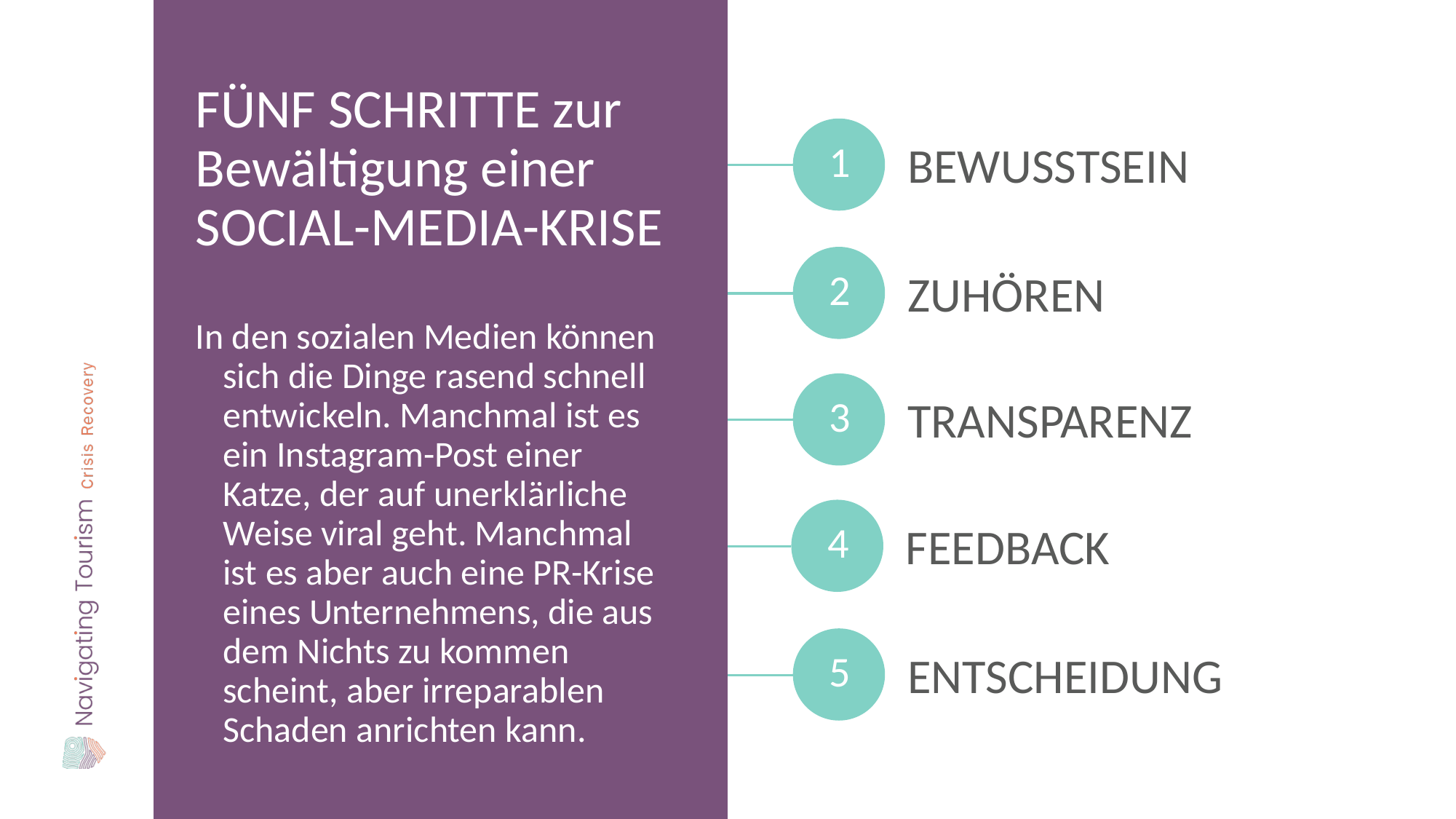

FÜNF SCHRITTE zur Bewältigung einer SOCIAL-MEDIA-KRISE
BEWUSSTSEIN
1
ZUHÖREN
2
In den sozialen Medien können sich die Dinge rasend schnell entwickeln. Manchmal ist es ein Instagram-Post einer Katze, der auf unerklärliche Weise viral geht. Manchmal ist es aber auch eine PR-Krise eines Unternehmens, die aus dem Nichts zu kommen scheint, aber irreparablen Schaden anrichten kann.

TRANSPARENZ
3
FEEDBACK
4
ENTSCHEIDUNG
5